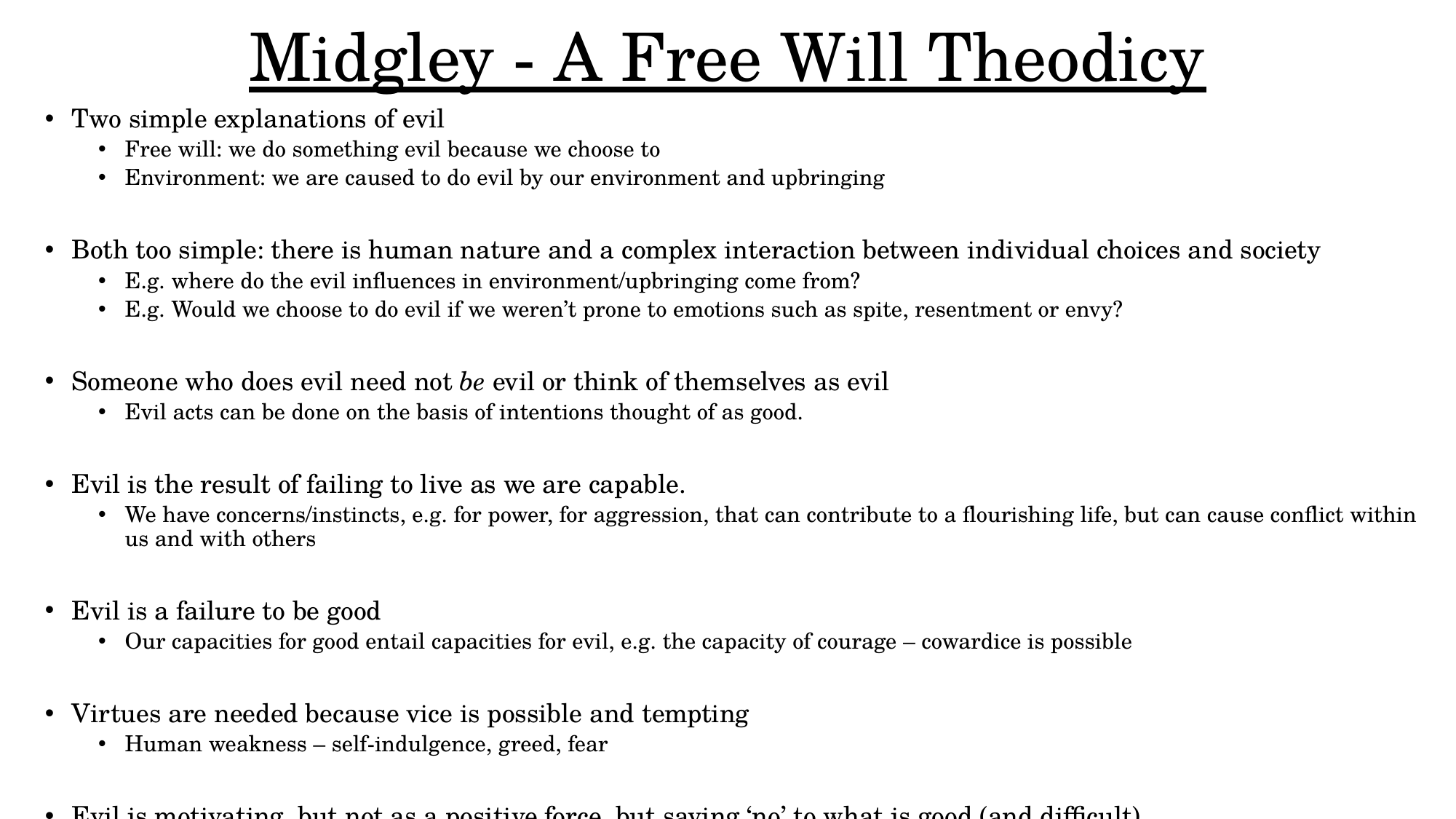

# Midgley - A Free Will Theodicy
Two simple explanations of evil
Free will: we do something evil because we choose to
Environment: we are caused to do evil by our environment and upbringing

Both too simple: there is human nature and a complex interaction between individual choices and society
E.g. where do the evil influences in environment/upbringing come from?
E.g. Would we choose to do evil if we weren’t prone to emotions such as spite, resentment or envy?

Someone who does evil need not be evil or think of themselves as evil
Evil acts can be done on the basis of intentions thought of as good.

Evil is the result of failing to live as we are capable.
We have concerns/instincts, e.g. for power, for aggression, that can contribute to a flourishing life, but can cause conflict within us and with others

Evil is a failure to be good
Our capacities for good entail capacities for evil, e.g. the capacity of courage – cowardice is possible

Virtues are needed because vice is possible and tempting
Human weakness – self-indulgence, greed, fear

Evil is motivating, but not as a positive force, but saying ‘no’ to what is good (and difficult)